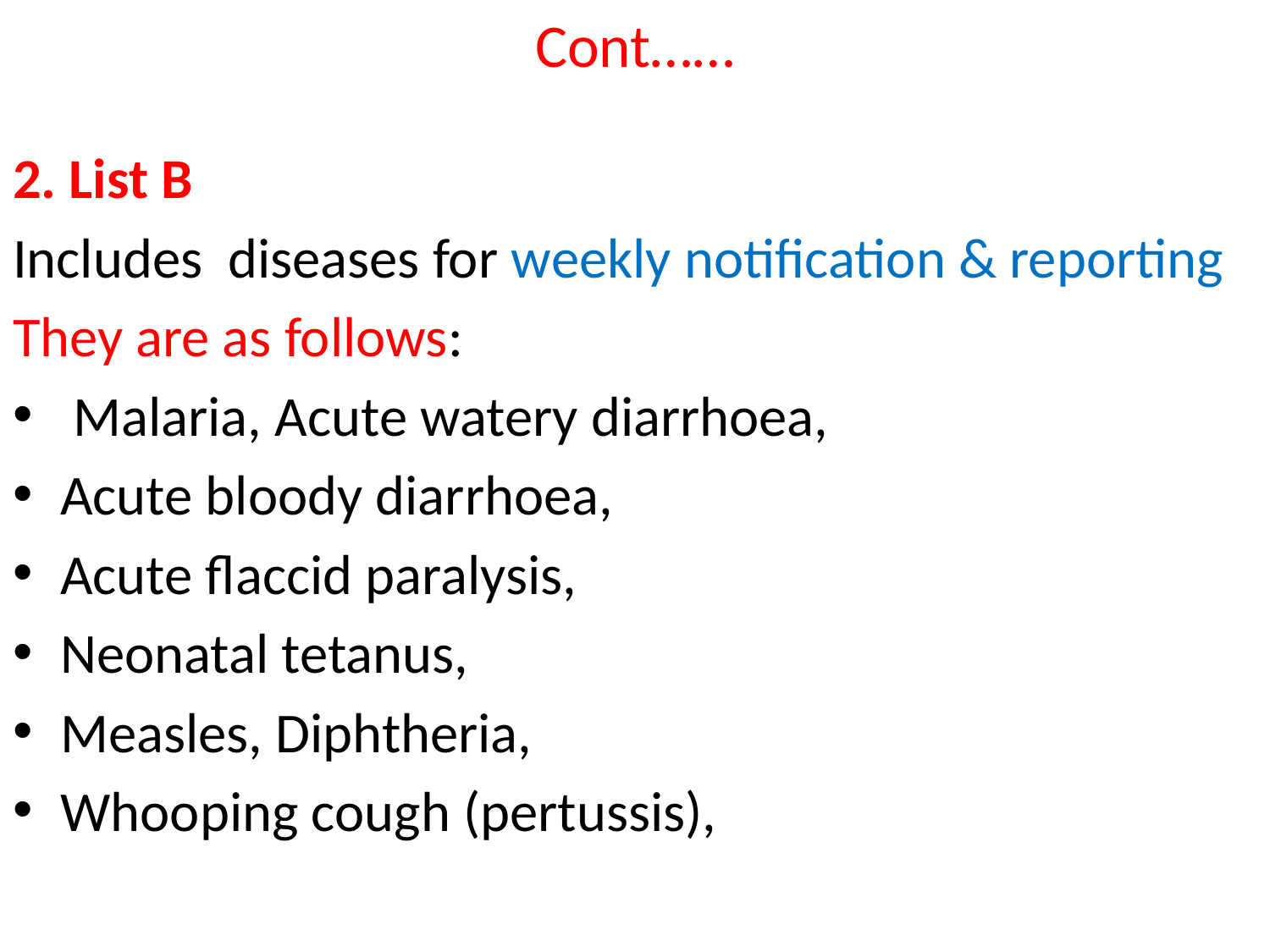

# Cont……
2. List B
Includes  diseases for weekly notification & reporting
They are as follows:
 Malaria, Acute watery diarrhoea,
Acute bloody diarrhoea,
Acute flaccid paralysis,
Neonatal tetanus,
Measles, Diphtheria,
Whooping cough (pertussis),